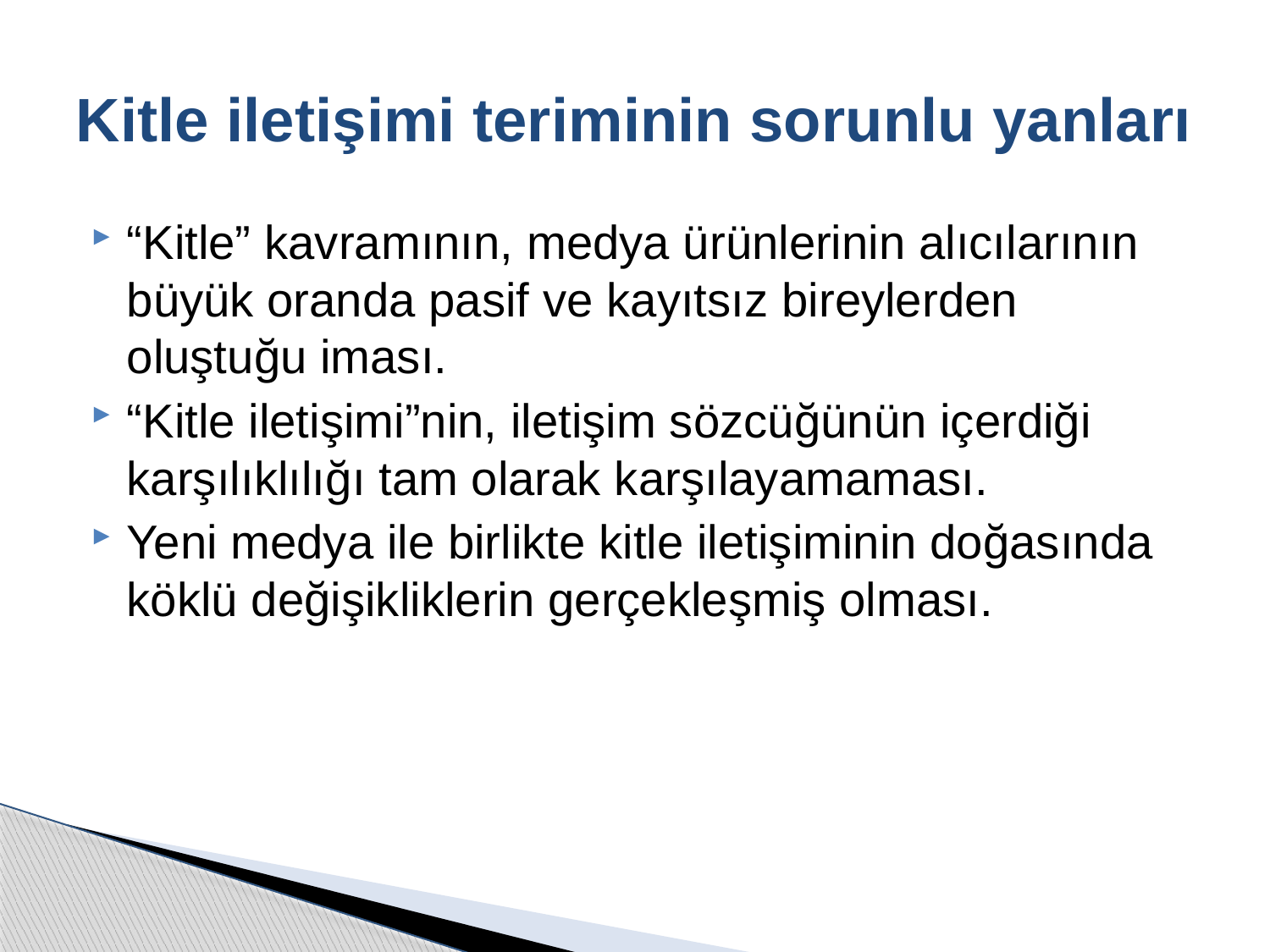

# Kitle iletişimi teriminin sorunlu yanları
“Kitle” kavramının, medya ürünlerinin alıcılarının büyük oranda pasif ve kayıtsız bireylerden oluştuğu iması.
“Kitle iletişimi”nin, iletişim sözcüğünün içerdiği karşılıklılığı tam olarak karşılayamaması.
Yeni medya ile birlikte kitle iletişiminin doğasında köklü değişikliklerin gerçekleşmiş olması.